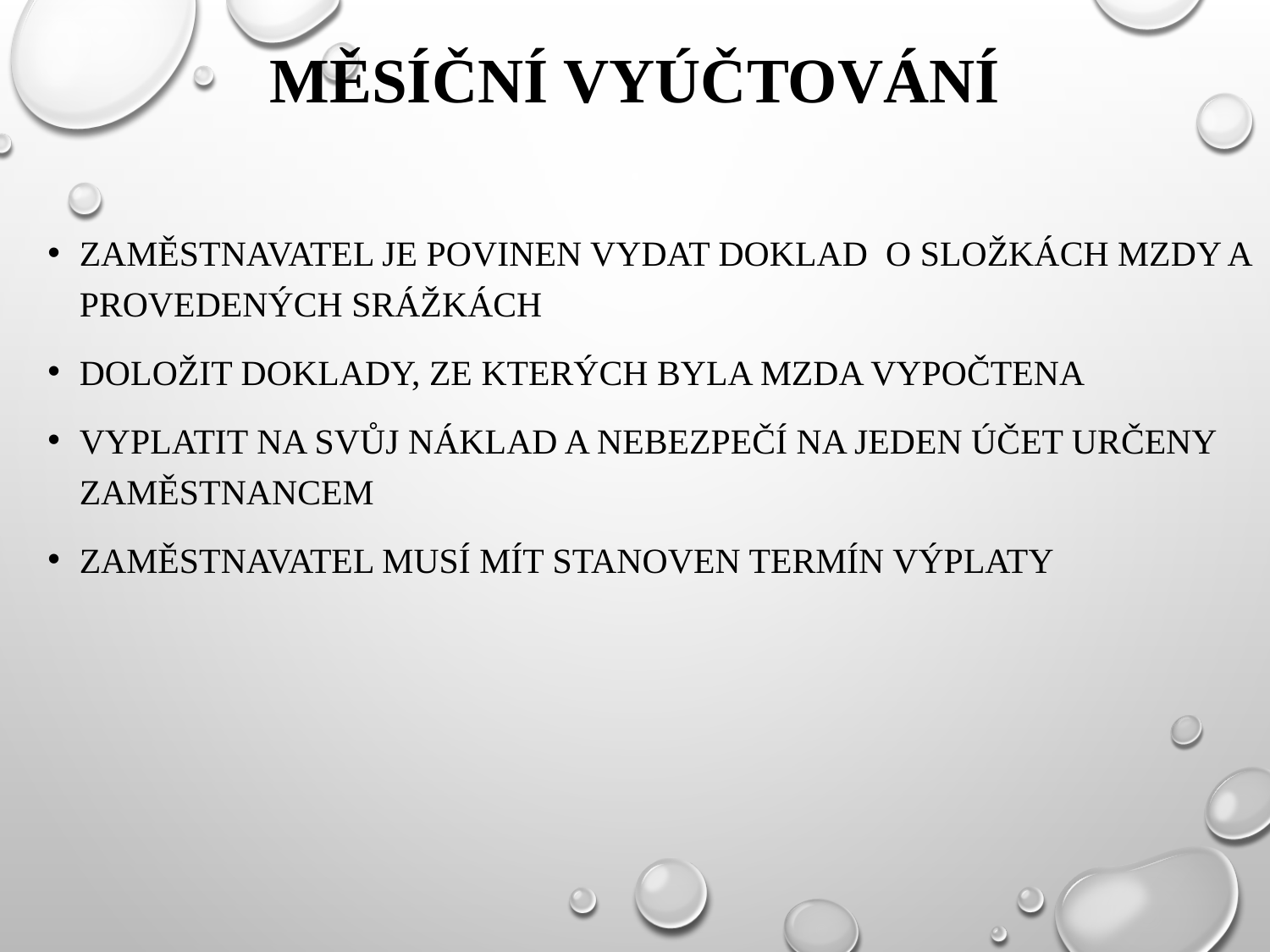

# Měsíční vyúčtování
zaměstnavatel je povinen vydat doklad  o složkách mzdy a provedených srážkách
doložit doklady, ze kterých byla mzda vypočtena
vyplatit na svůj náklad a nebezpečí na jeden účet určeny zaměstnancem
zaměstnavatel musí mít stanoven termín výplaty